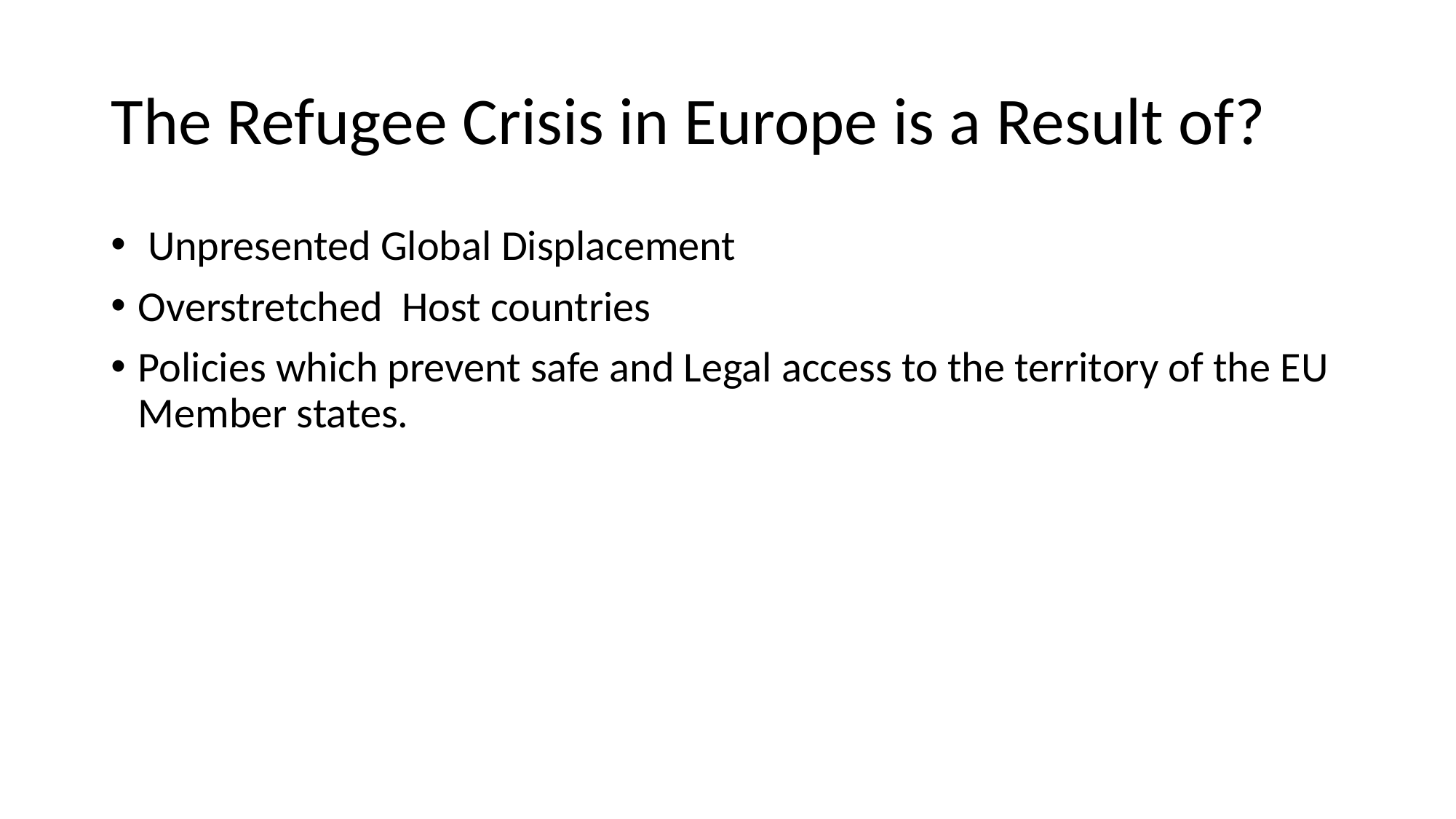

# The Refugee Crisis in Europe is a Result of?
 Unpresented Global Displacement
Overstretched  Host countries
Policies which prevent safe and Legal access to the territory of the EU Member states.